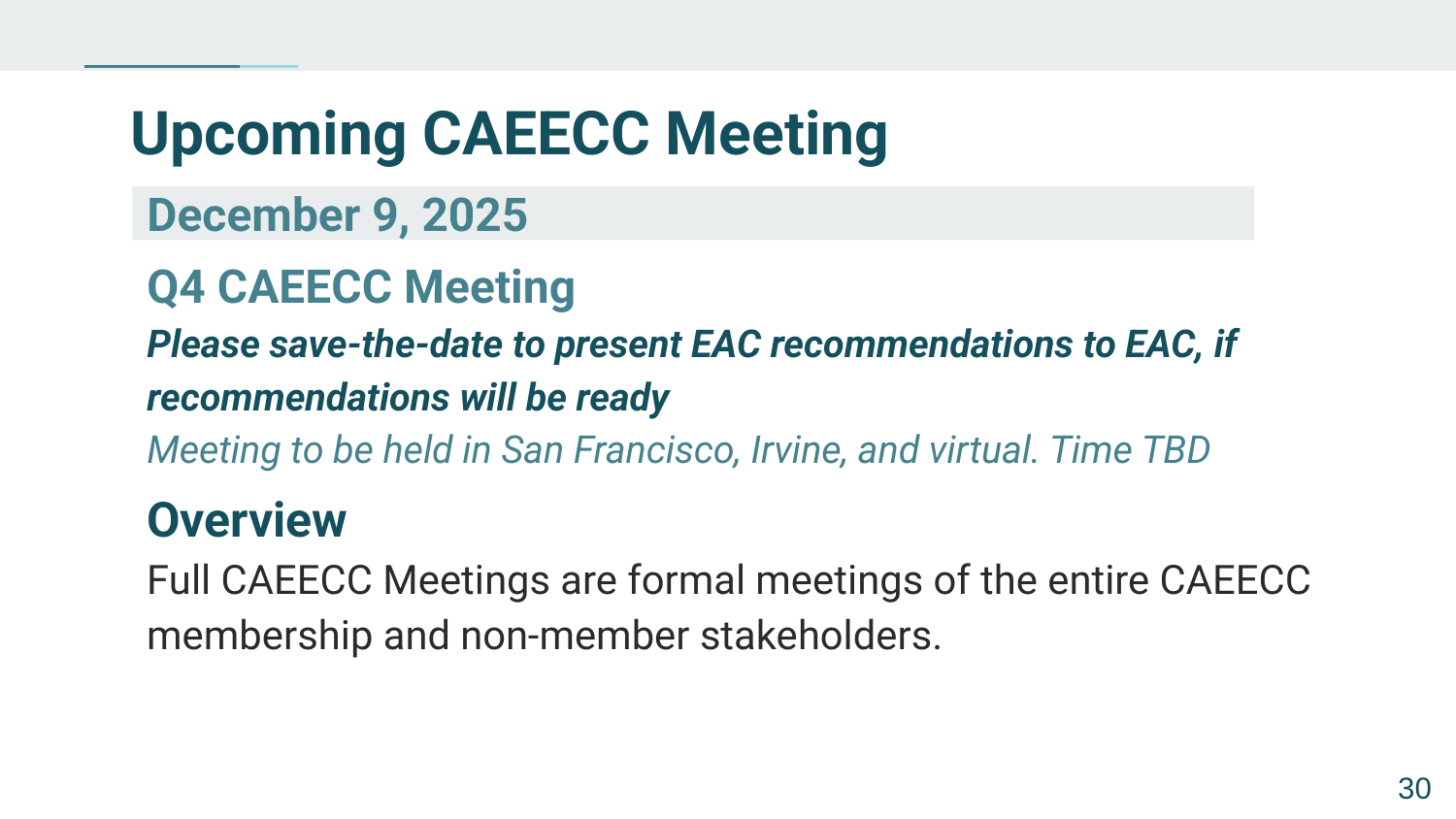

Upcoming CAEECC Meeting
December 9, 2025
Q4 CAEECC Meeting
Please save-the-date to present EAC recommendations to EAC, if recommendations will be ready
Meeting to be held in San Francisco, Irvine, and virtual. Time TBD
Overview
Full CAEECC Meetings are formal meetings of the entire CAEECC membership and non-member stakeholders.

30